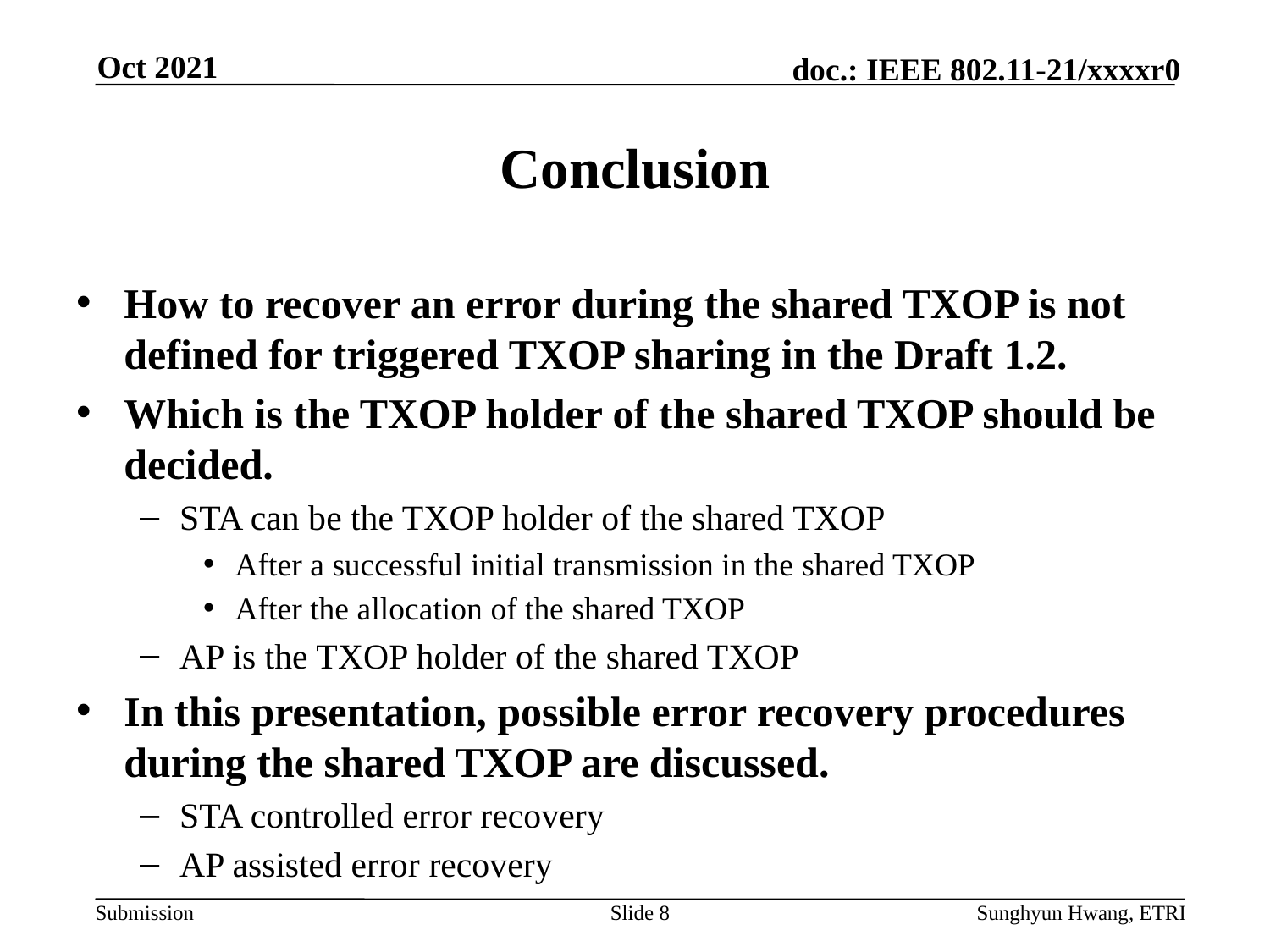

# Conclusion
How to recover an error during the shared TXOP is not defined for triggered TXOP sharing in the Draft 1.2.
Which is the TXOP holder of the shared TXOP should be decided.
STA can be the TXOP holder of the shared TXOP
After a successful initial transmission in the shared TXOP
After the allocation of the shared TXOP
AP is the TXOP holder of the shared TXOP
In this presentation, possible error recovery procedures during the shared TXOP are discussed.
STA controlled error recovery
AP assisted error recovery